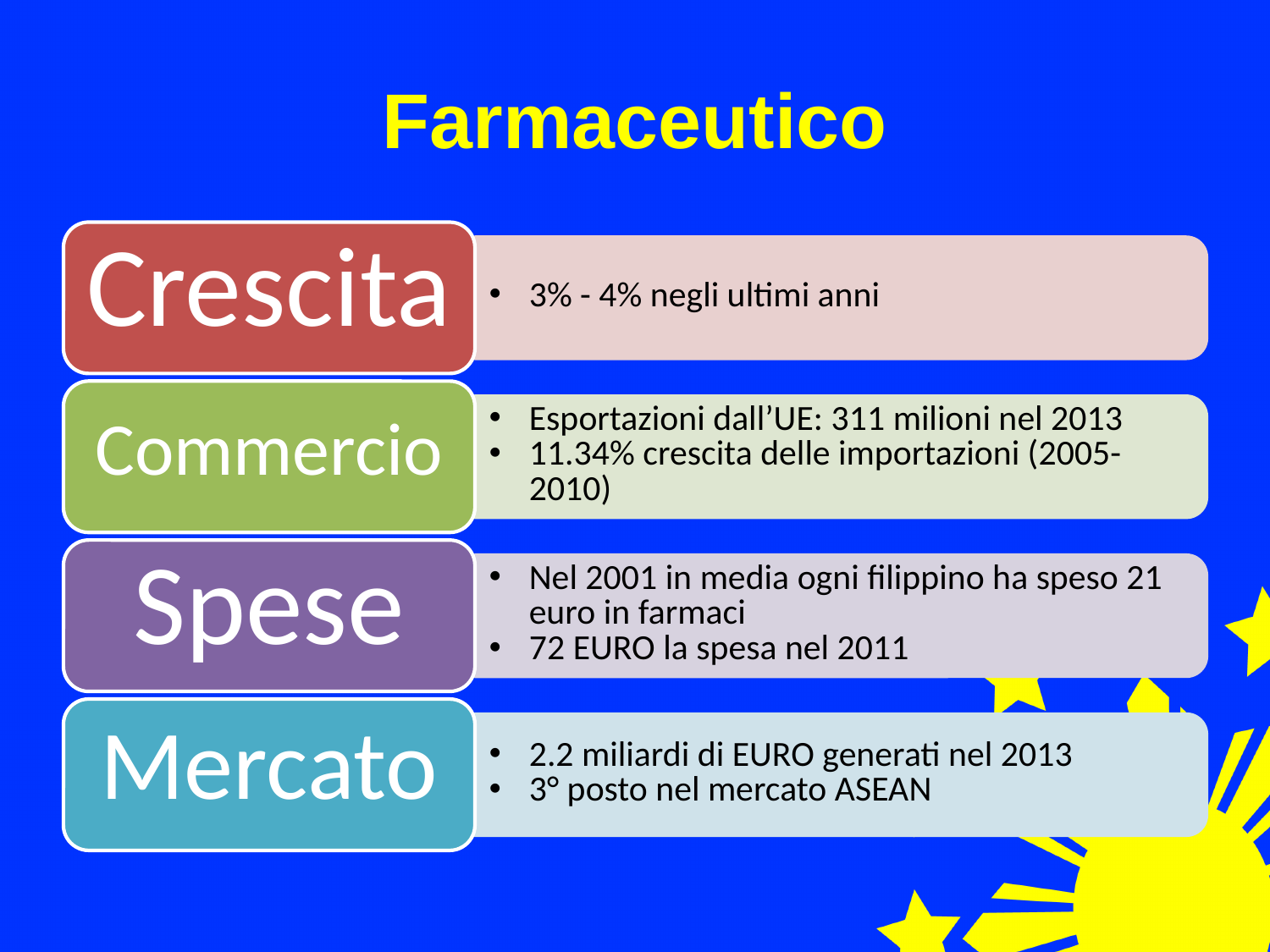

# Farmaceutico
Commercio
11.34% crescita delle importazioni (2005-2010)
Spese
Mercato
Esportazioni dall’UE: 311 milioni nel 2013
Crescita
3% - 4% negli ultimi anni
2.2 miliardi di EURO generati nel 2013
3° posto nel mercato ASEAN
Nel 2001 in media ogni filippino ha speso 21 euro in farmaci
72 EURO la spesa nel 2011